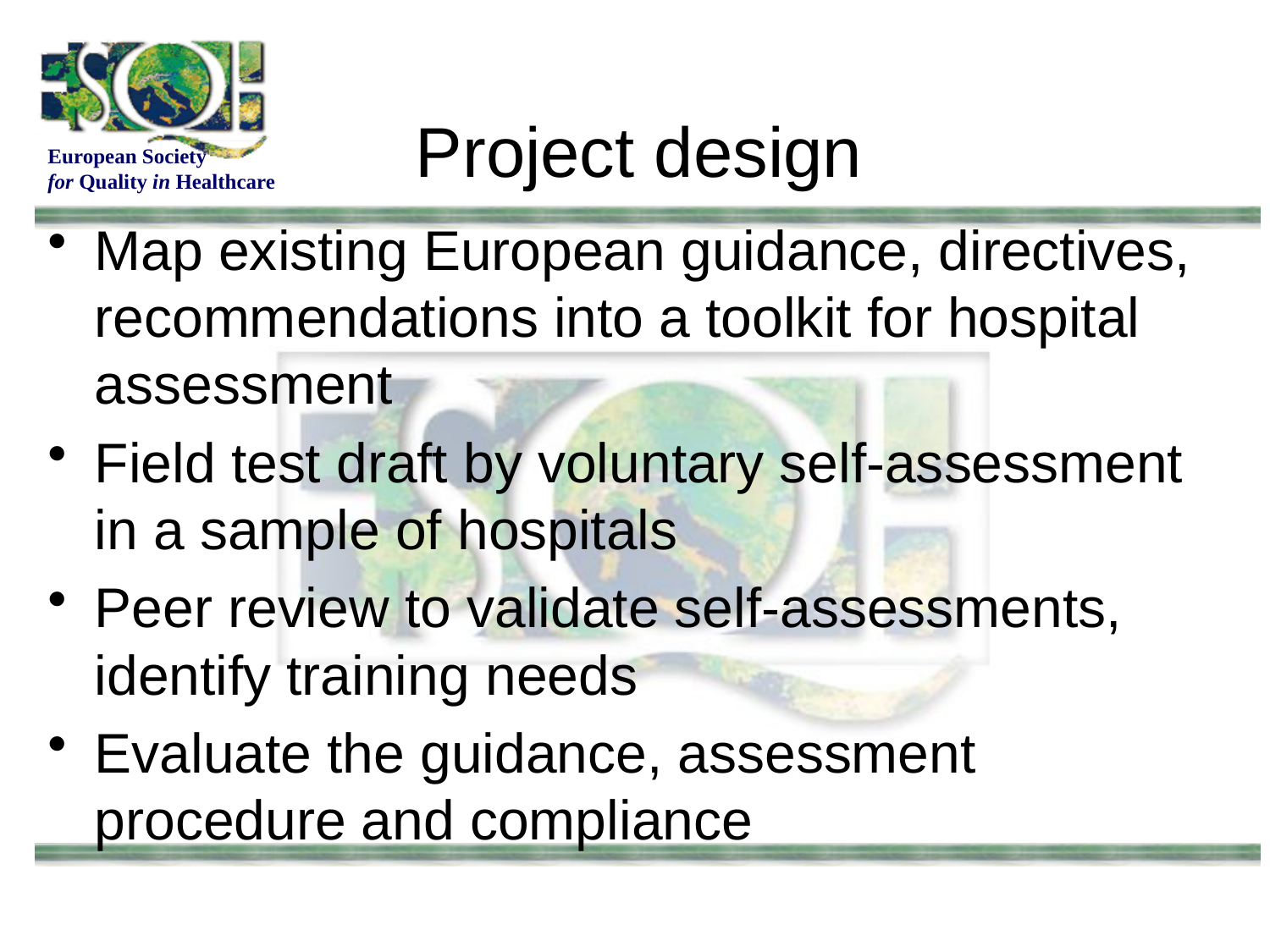

# Project design
Map existing European guidance, directives, recommendations into a toolkit for hospital assessment
Field test draft by voluntary self-assessment in a sample of hospitals
Peer review to validate self-assessments, identify training needs
Evaluate the guidance, assessment procedure and compliance